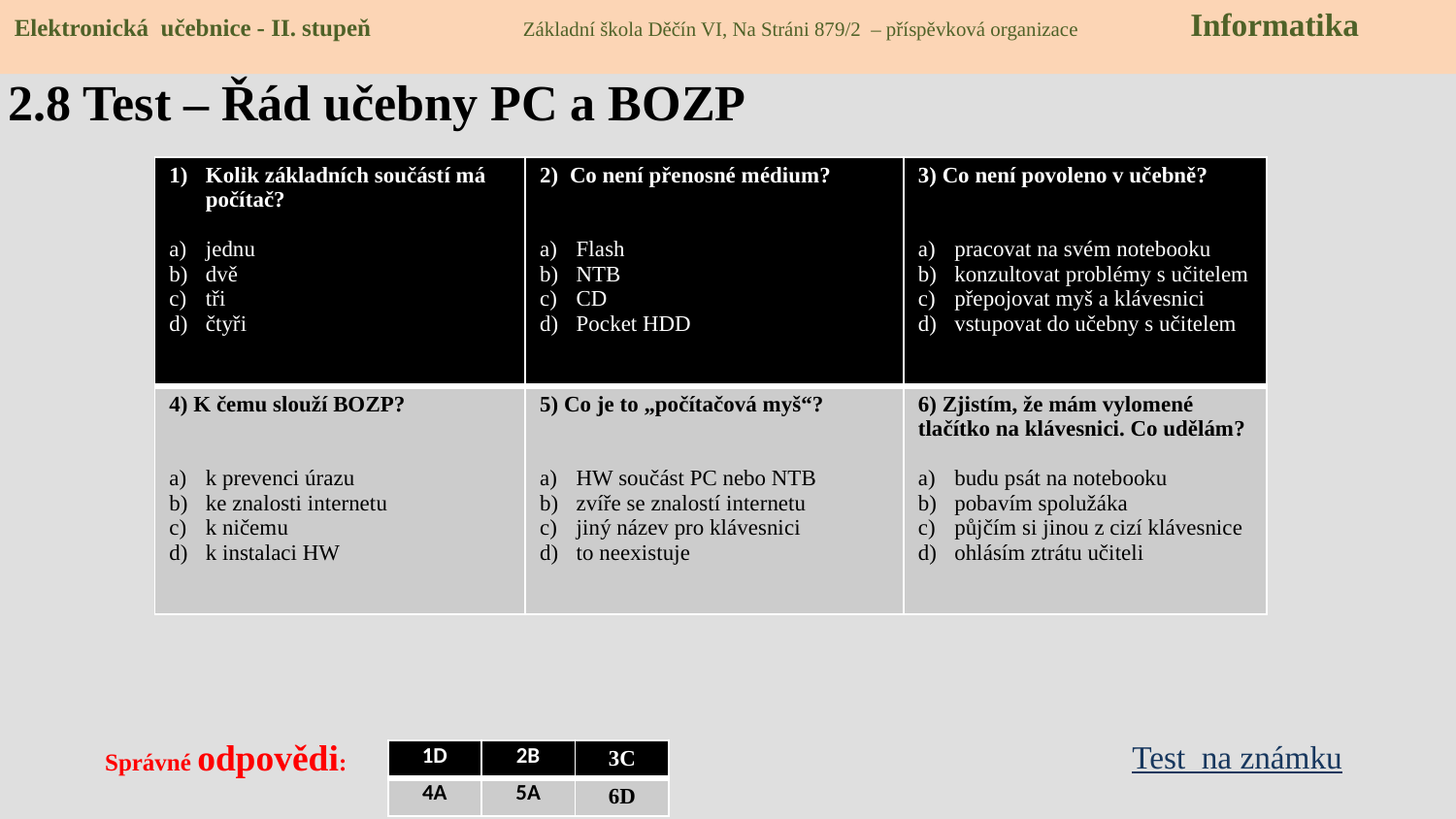

Elektronická  učebnice - II. stupeň                         Základní škola Děčín VI, Na Stráni 879/2  – příspěvková organizace                      Informatika

# 2.8 Test – Řád učebny PC a BOZP
| Kolik základních součástí má počítač? jednu dvě tři čtyři | 2) Co není přenosné médium? Flash NTB CD Pocket HDD | 3) Co není povoleno v učebně? pracovat na svém notebooku konzultovat problémy s učitelem přepojovat myš a klávesnici vstupovat do učebny s učitelem |
| --- | --- | --- |
| 4) K čemu slouží BOZP? k prevenci úrazu ke znalosti internetu k ničemu k instalaci HW | 5) Co je to „počítačová myš“? HW součást PC nebo NTB zvíře se znalostí internetu jiný název pro klávesnici to neexistuje | 6) Zjistím, že mám vylomené tlačítko na klávesnici. Co udělám? budu psát na notebooku pobavím spolužáka půjčím si jinou z cizí klávesnice ohlásím ztrátu učiteli |
Správné odpovědi:
Test  na známku
| 1D | 2B | 3C |
| --- | --- | --- |
| 4A | 5A | 6D |